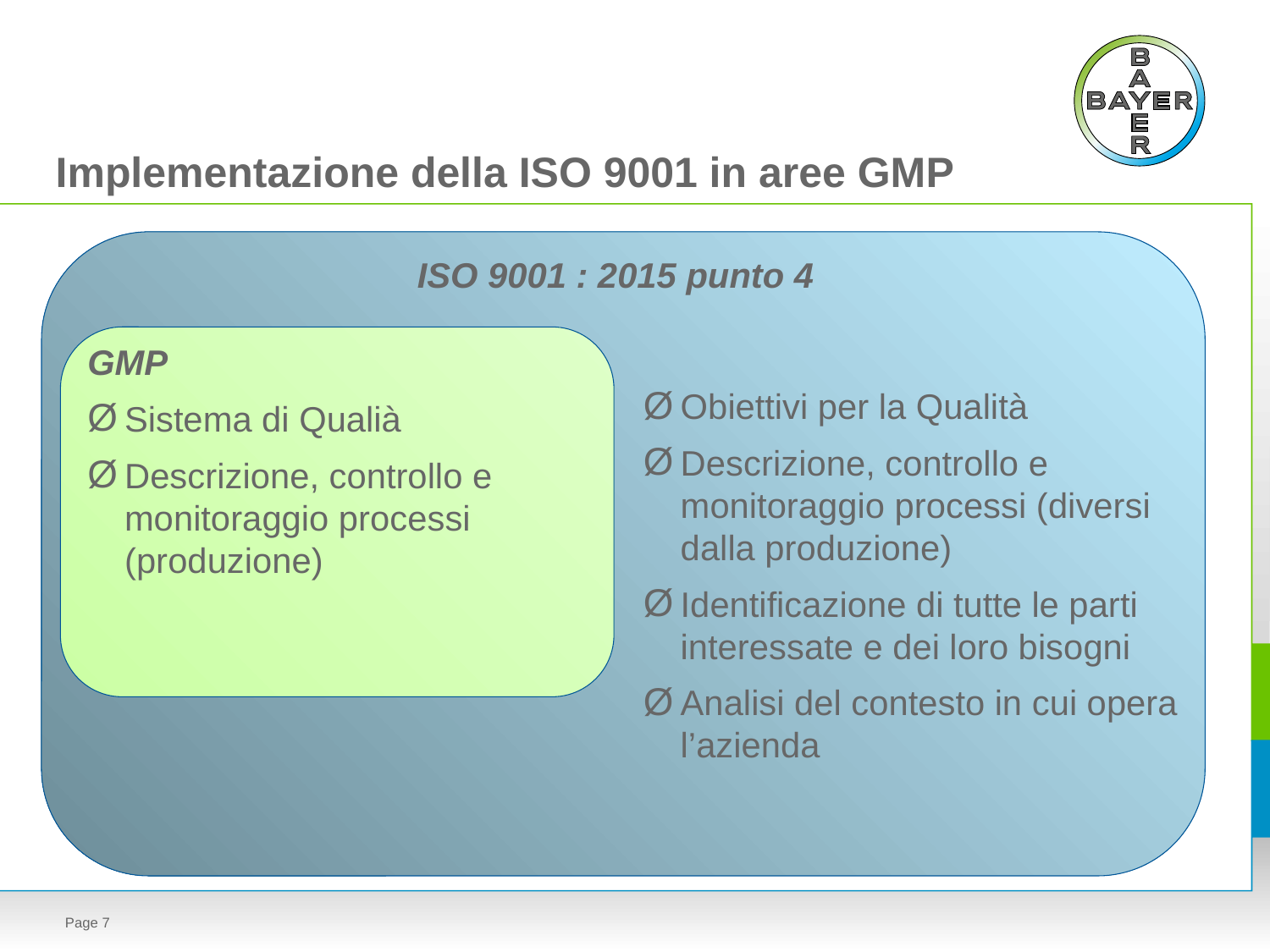

Implementazione della ISO 9001 in aree GMP

ISO 9001 : 2015 punto 4

GMP
Sistema di Qualià
Descrizione, controllo e monitoraggio processi (produzione)

Obiettivi per la Qualità
Descrizione, controllo e monitoraggio processi (diversi dalla produzione)
Identificazione di tutte le parti interessate e dei loro bisogni
Analisi del contesto in cui opera l’azienda